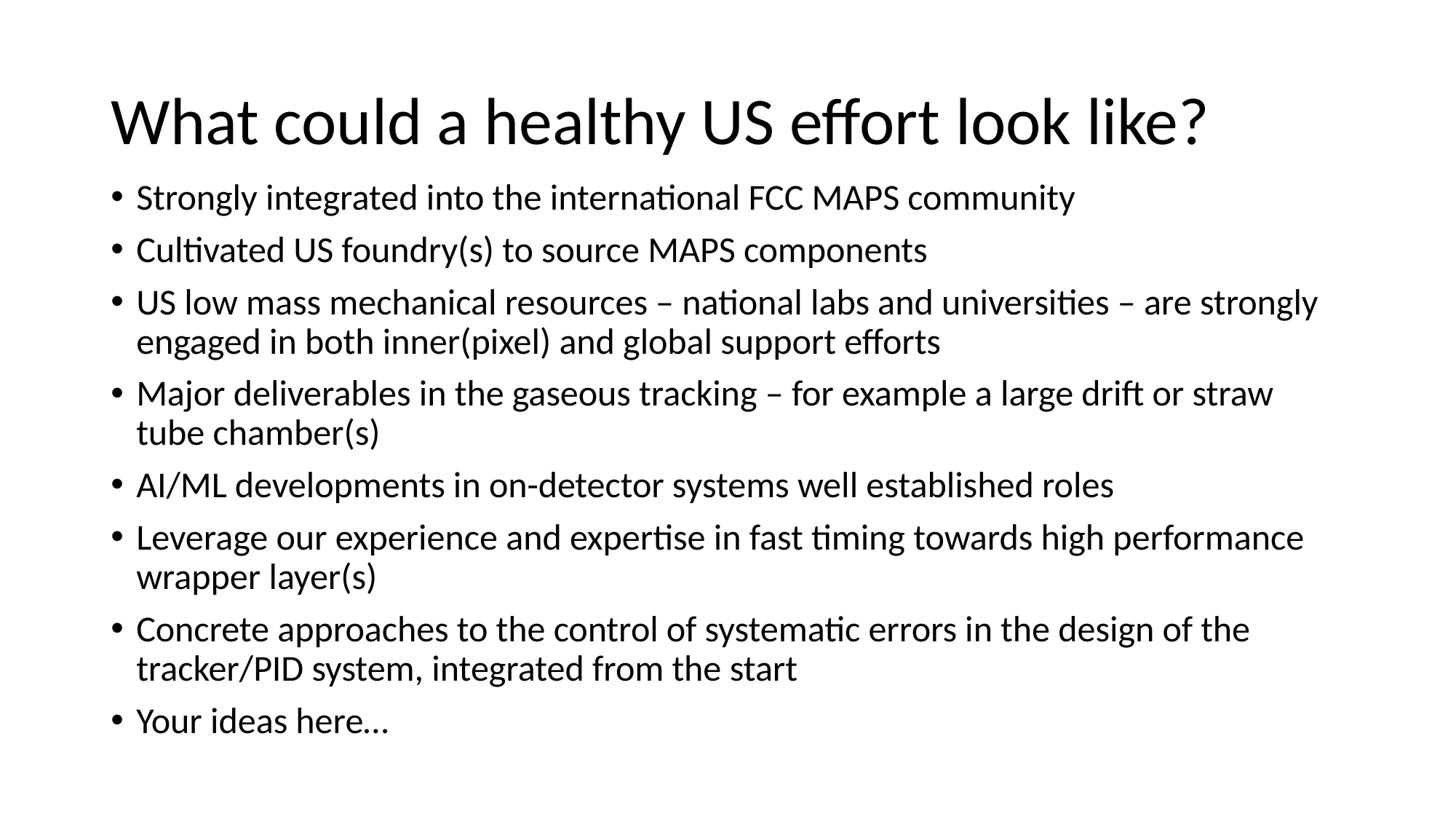

# What could a healthy US effort look like?
Strongly integrated into the international FCC MAPS community
Cultivated US foundry(s) to source MAPS components
US low mass mechanical resources – national labs and universities – are strongly engaged in both inner(pixel) and global support efforts
Major deliverables in the gaseous tracking – for example a large drift or straw tube chamber(s)
AI/ML developments in on-detector systems well established roles
Leverage our experience and expertise in fast timing towards high performance wrapper layer(s)
Concrete approaches to the control of systematic errors in the design of the tracker/PID system, integrated from the start
Your ideas here…